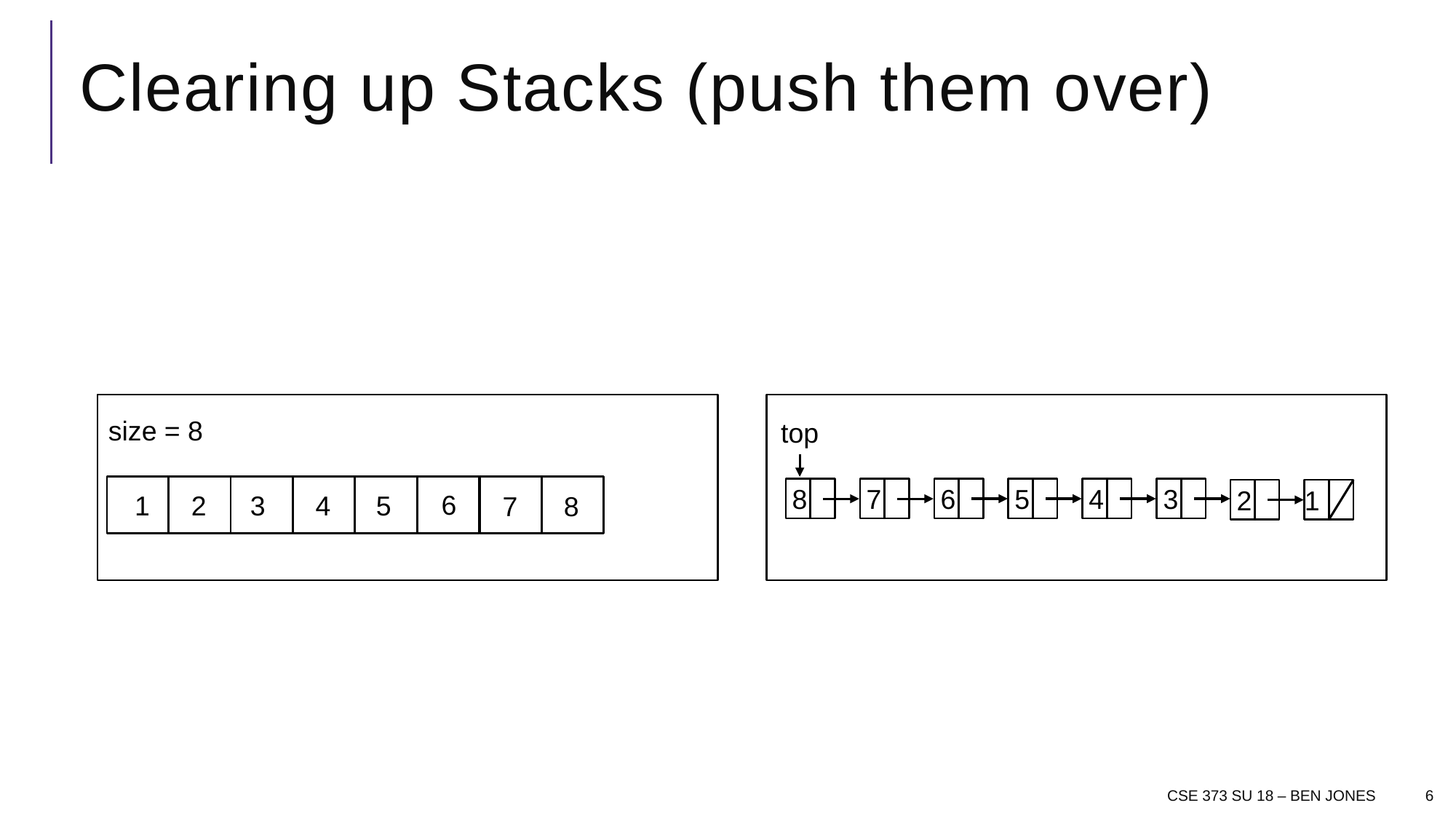

# Clearing up Stacks (push them over)

size = 8
top
3

v

6

5

4

8

7

2

1

6
1
2
3
4
5
7
8
CSE 373 SU 18 – Ben Jones
6